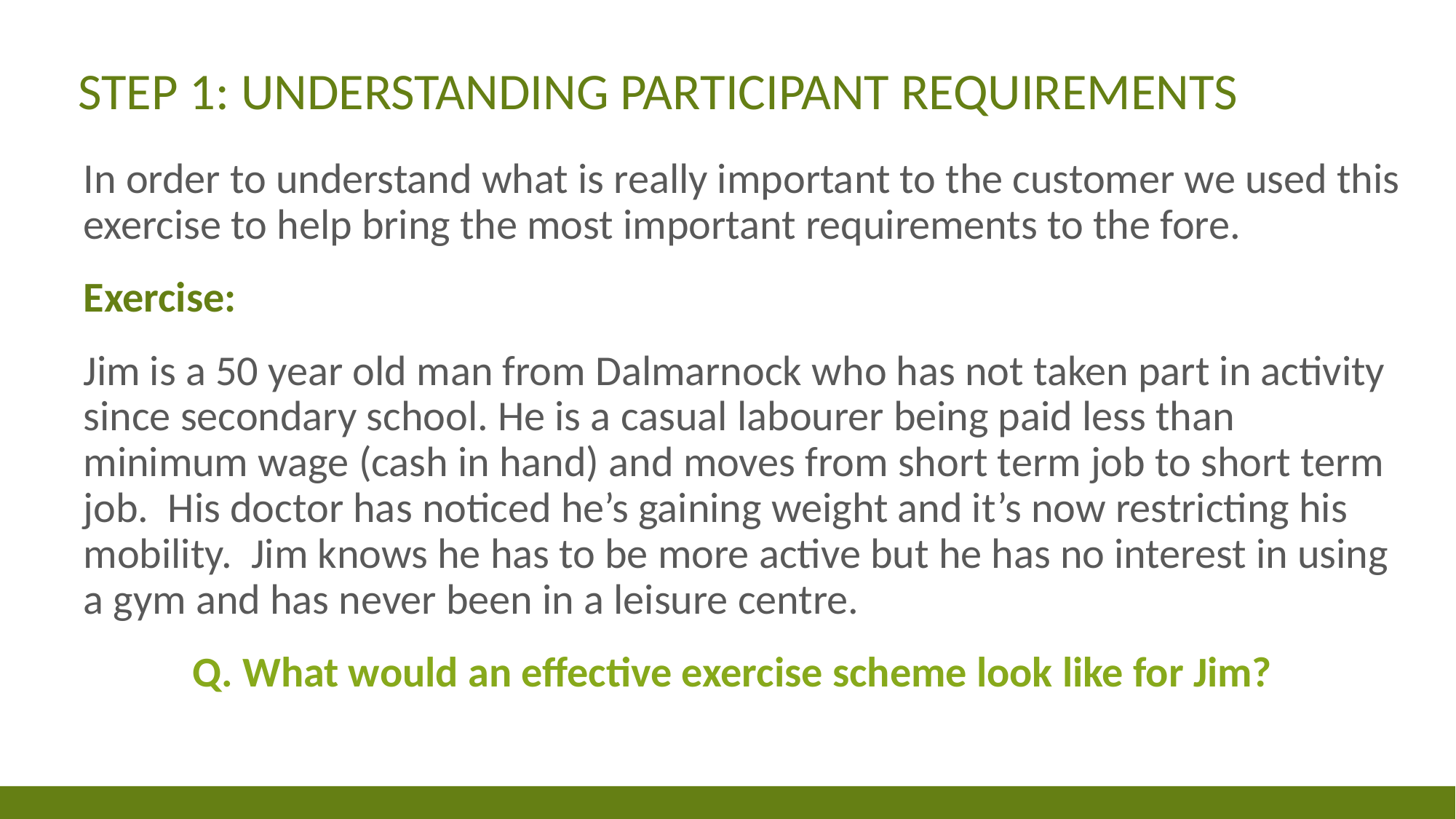

# Step 1: Understanding participant requirements
In order to understand what is really important to the customer we used this exercise to help bring the most important requirements to the fore.
Exercise:
Jim is a 50 year old man from Dalmarnock who has not taken part in activity since secondary school. He is a casual labourer being paid less than minimum wage (cash in hand) and moves from short term job to short term job.  His doctor has noticed he’s gaining weight and it’s now restricting his mobility.  Jim knows he has to be more active but he has no interest in using a gym and has never been in a leisure centre.
	Q. What would an effective exercise scheme look like for Jim?